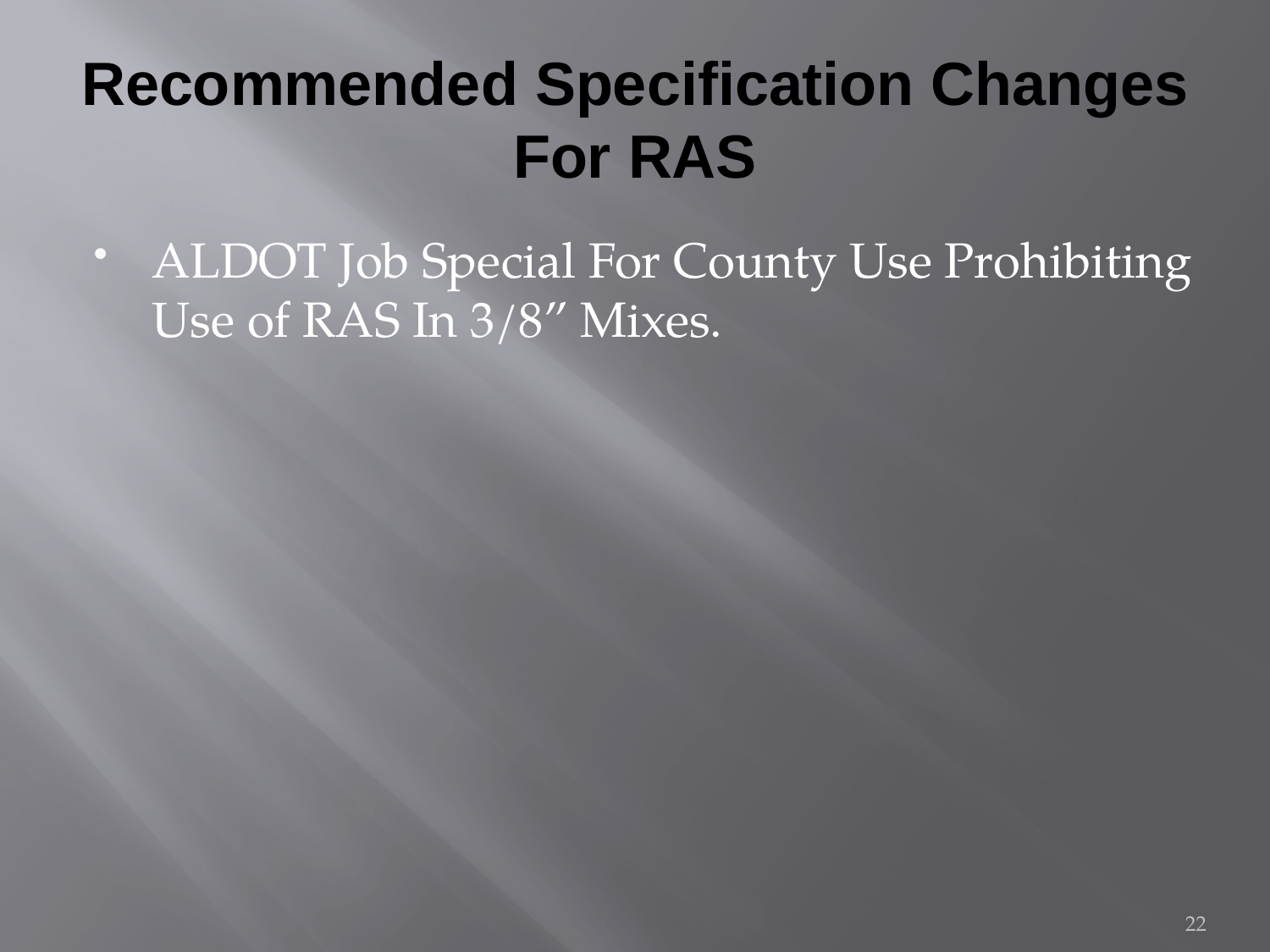

# Recommended Specification Changes For RAS
ALDOT Job Special For County Use Prohibiting Use of RAS In 3/8” Mixes.

22